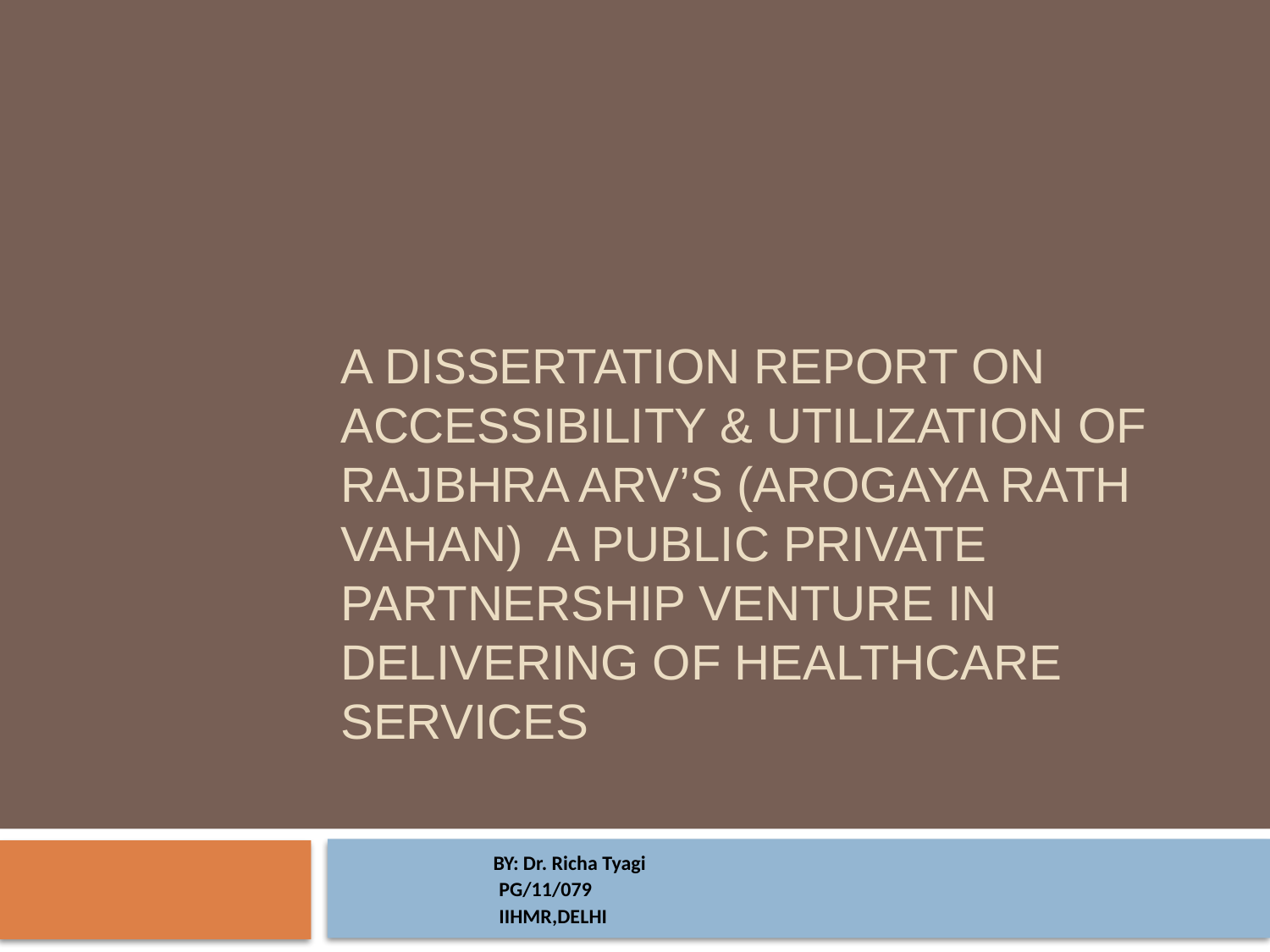

# A dissertation report on Accessibility & Utilization of Rajbhra ARV’s (Arogaya Rath Vahan)  a Public Private Partnership venture in delivering of healthcare services
                                               BY: Dr. Richa Tyagi
                                  PG/11/079
                                  IIHMR,DELHI